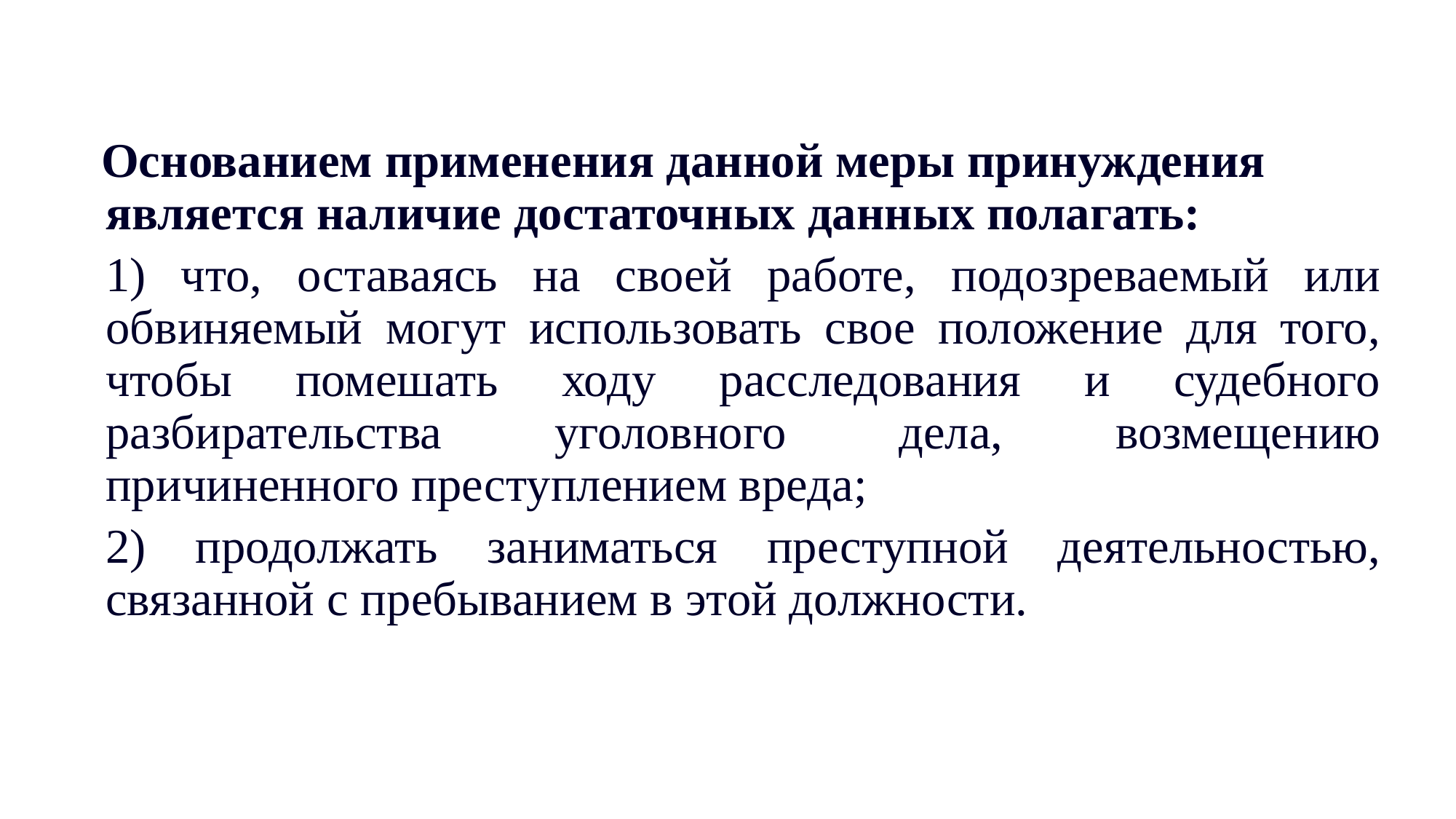

Основанием применения данной меры принуждения является наличие достаточных данных полагать:
	1) что, оставаясь на своей работе, подозреваемый или обвиняемый могут использовать свое положение для того, чтобы помешать ходу расследования и судебного разбирательства уголовного дела, возмещению причиненного преступлением вреда;
	2) продолжать заниматься преступной деятельностью, связанной с пребыванием в этой должности.